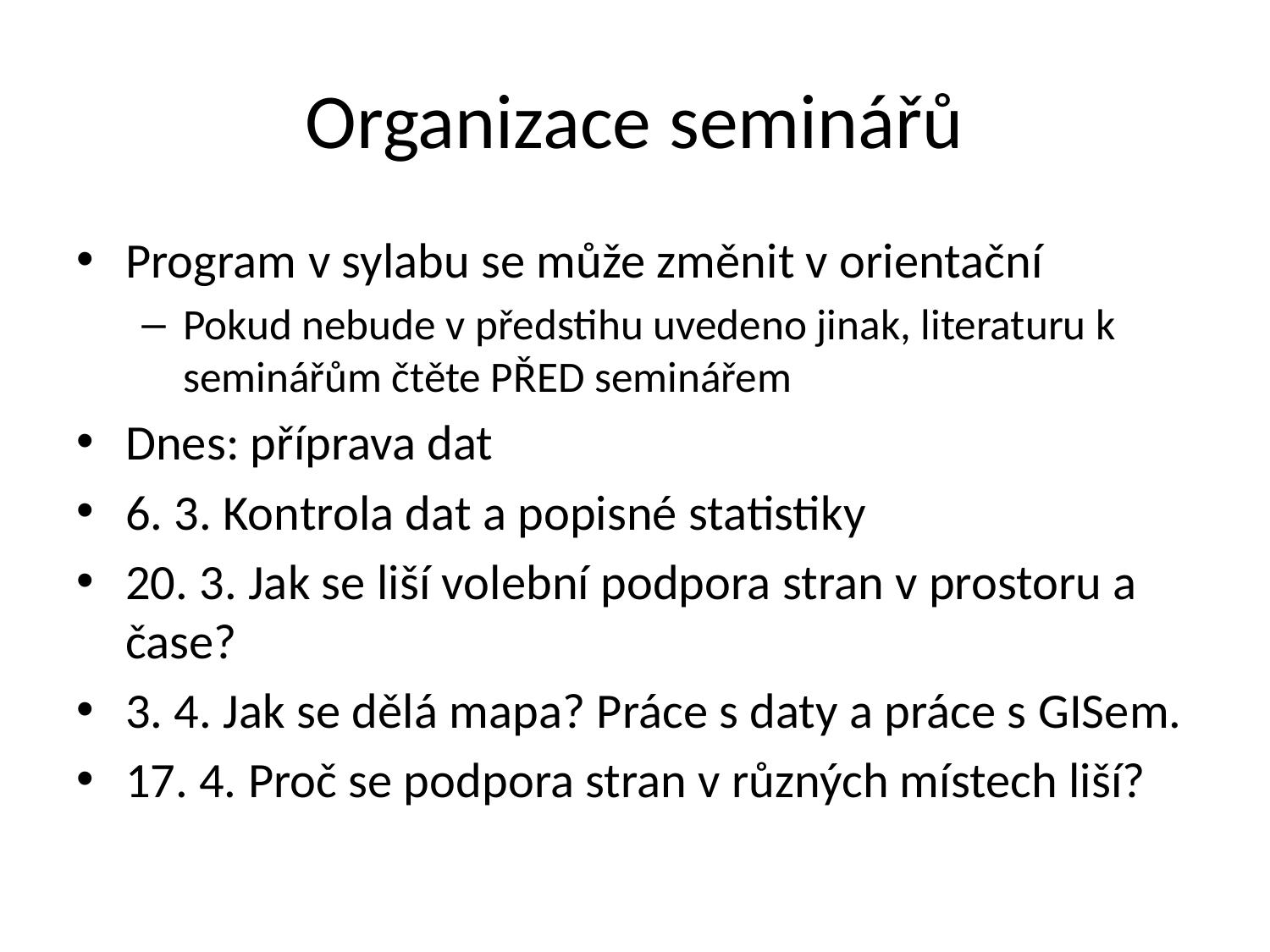

# Organizace seminářů
Program v sylabu se může změnit v orientační
Pokud nebude v předstihu uvedeno jinak, literaturu k seminářům čtěte PŘED seminářem
Dnes: příprava dat
6. 3. Kontrola dat a popisné statistiky
20. 3. Jak se liší volební podpora stran v prostoru a čase?
3. 4. Jak se dělá mapa? Práce s daty a práce s GISem.
17. 4. Proč se podpora stran v různých místech liší?